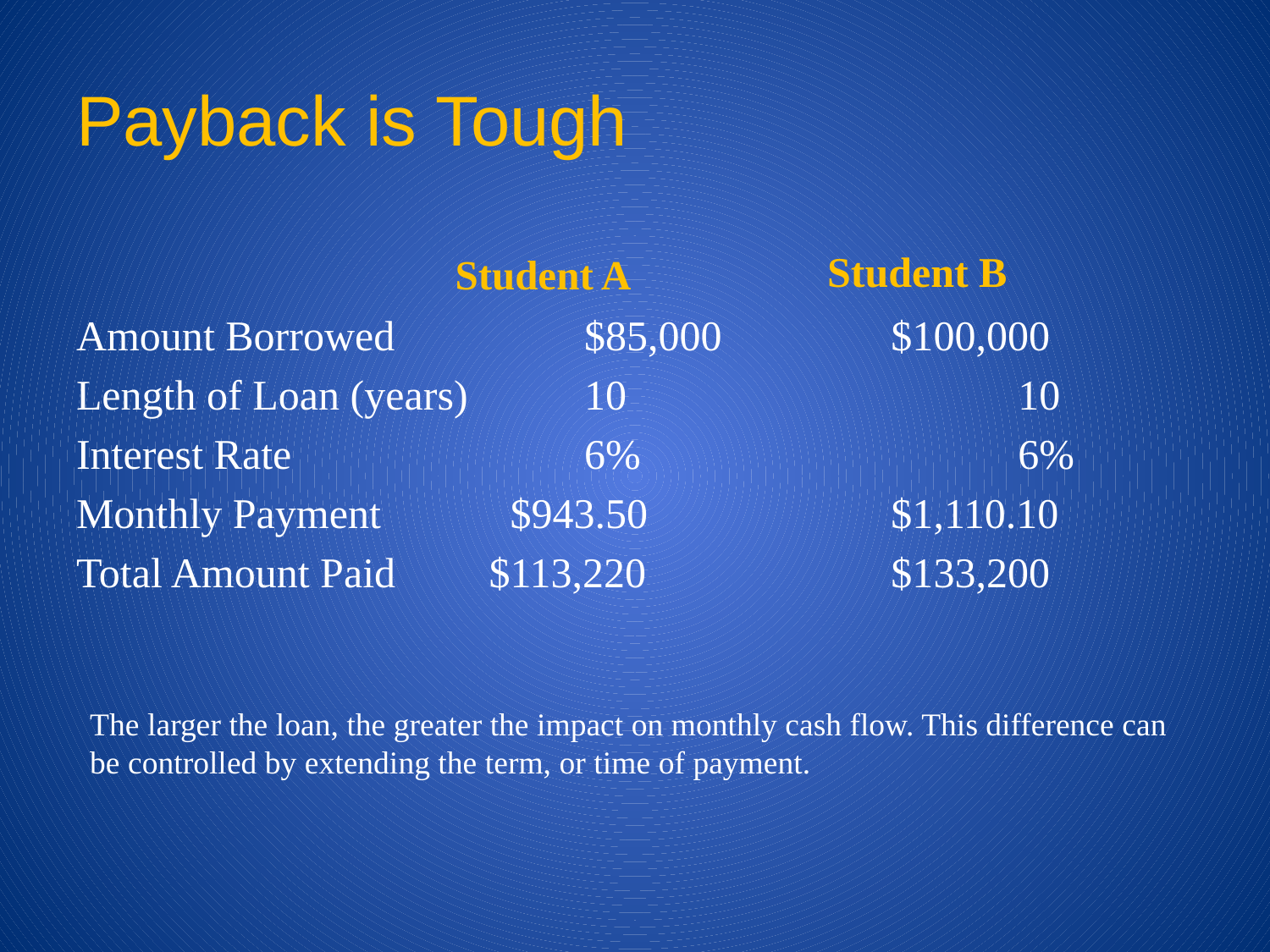

# Payback is Tough
                                Student A
                Student B
Amount Borrowed		$85,000
Length of Loan (years)	10
Interest Rate			6%
Monthly Payment	     $943.50
Total Amount Paid	   $113,220
	$100,000
		10
		6%
	$1,110.10
	$133,200
The larger the loan, the greater the impact on monthly cash flow. This difference can
be controlled by extending the term, or time of payment.